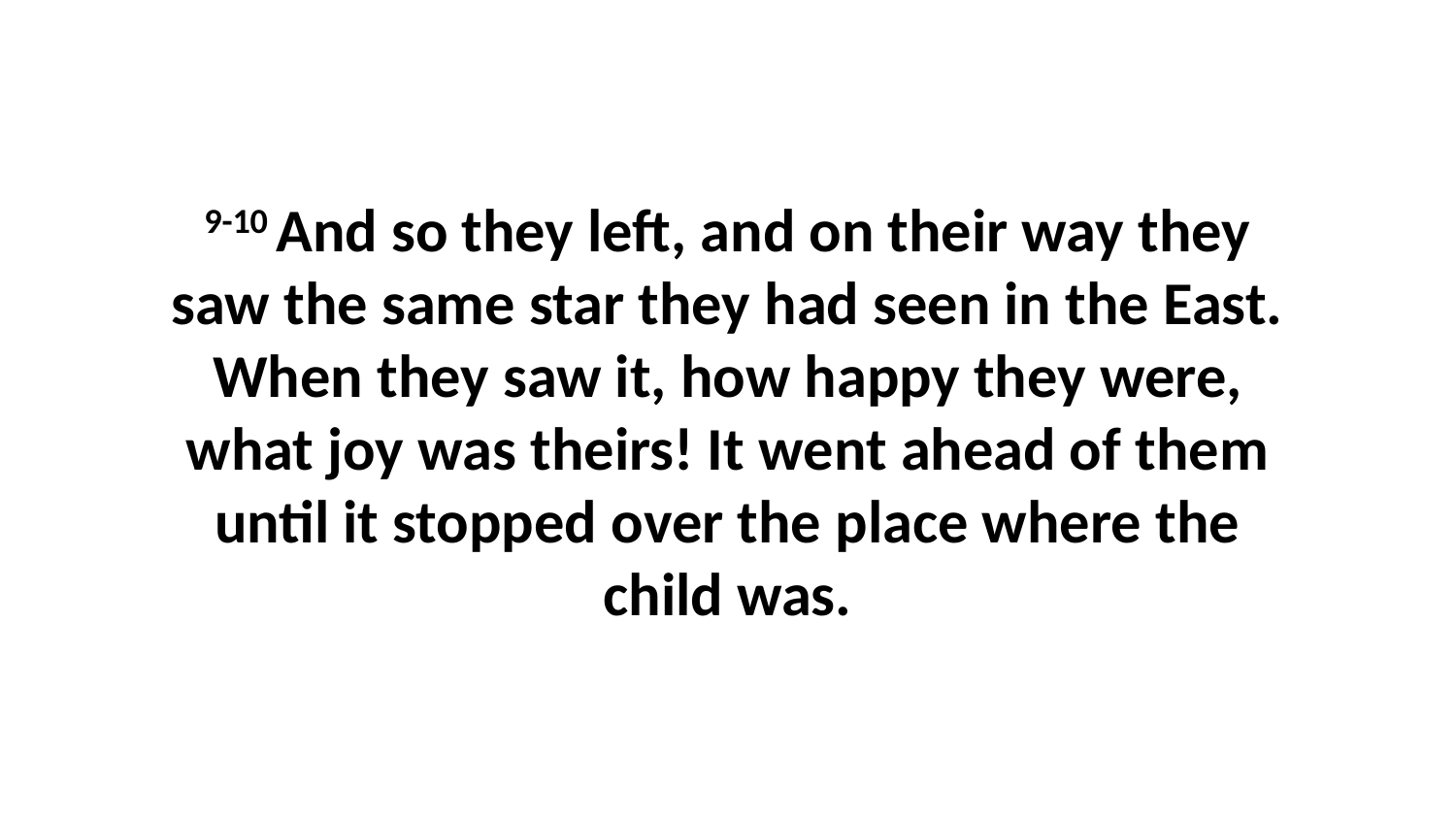

9-10 And so they left, and on their way they saw the same star they had seen in the East. When they saw it, how happy they were, what joy was theirs! It went ahead of them until it stopped over the place where the child was.